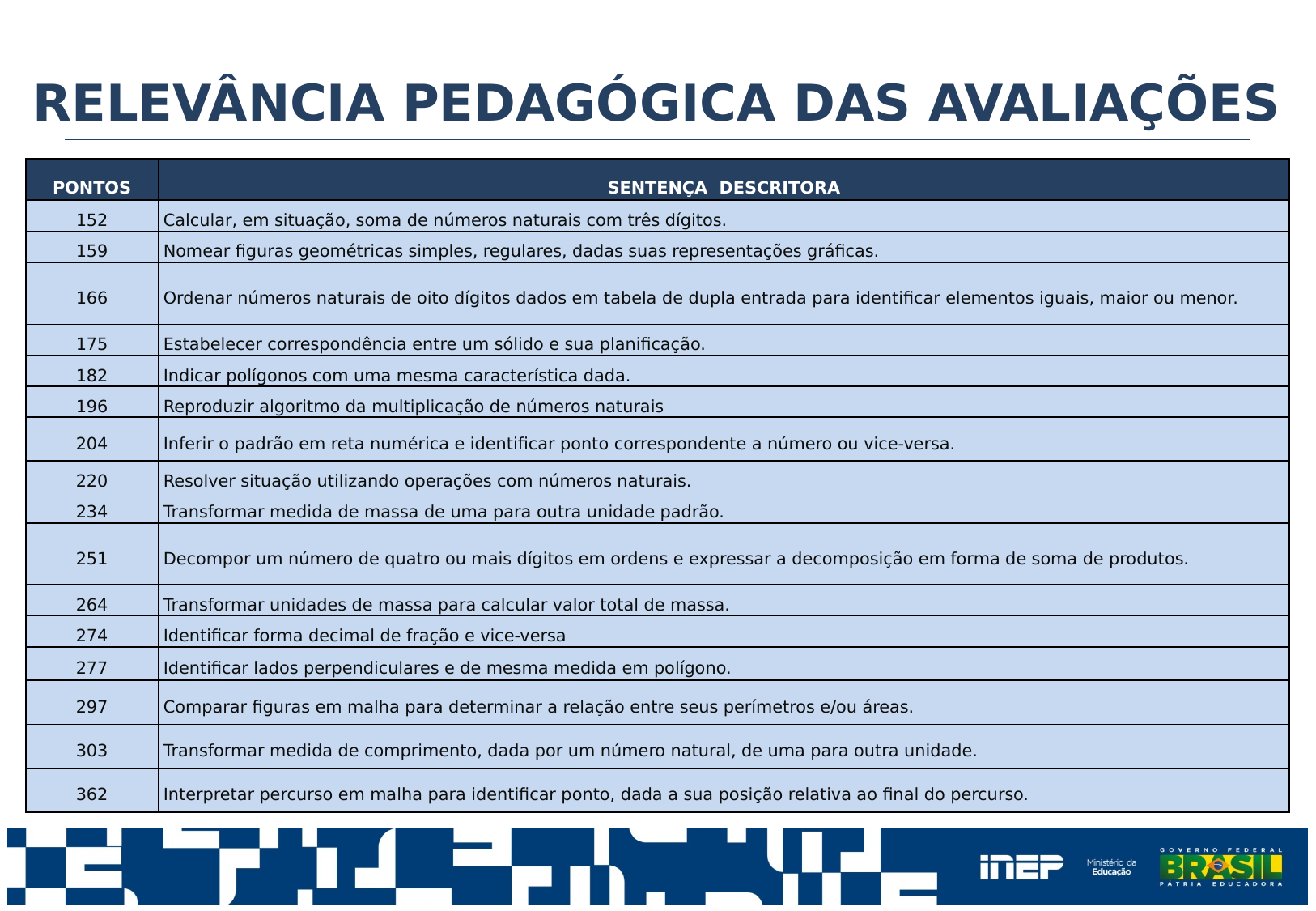

RELEVÂNCIA PEDAGÓGICA DAS AVALIAÇÕES
| PONTOS | SENTENÇA DESCRITORA |
| --- | --- |
| 152 | Calcular, em situação, soma de números naturais com três dígitos. |
| 159 | Nomear figuras geométricas simples, regulares, dadas suas representações gráficas. |
| 166 | Ordenar números naturais de oito dígitos dados em tabela de dupla entrada para identificar elementos iguais, maior ou menor. |
| 175 | Estabelecer correspondência entre um sólido e sua planificação. |
| 182 | Indicar polígonos com uma mesma característica dada. |
| 196 | Reproduzir algoritmo da multiplicação de números naturais |
| 204 | Inferir o padrão em reta numérica e identificar ponto correspondente a número ou vice-versa. |
| 220 | Resolver situação utilizando operações com números naturais. |
| 234 | Transformar medida de massa de uma para outra unidade padrão. |
| 251 | Decompor um número de quatro ou mais dígitos em ordens e expressar a decomposição em forma de soma de produtos. |
| 264 | Transformar unidades de massa para calcular valor total de massa. |
| 274 | Identificar forma decimal de fração e vice-versa |
| 277 | Identificar lados perpendiculares e de mesma medida em polígono. |
| 297 | Comparar figuras em malha para determinar a relação entre seus perímetros e/ou áreas. |
| 303 | Transformar medida de comprimento, dada por um número natural, de uma para outra unidade. |
| 362 | Interpretar percurso em malha para identificar ponto, dada a sua posição relativa ao final do percurso. |